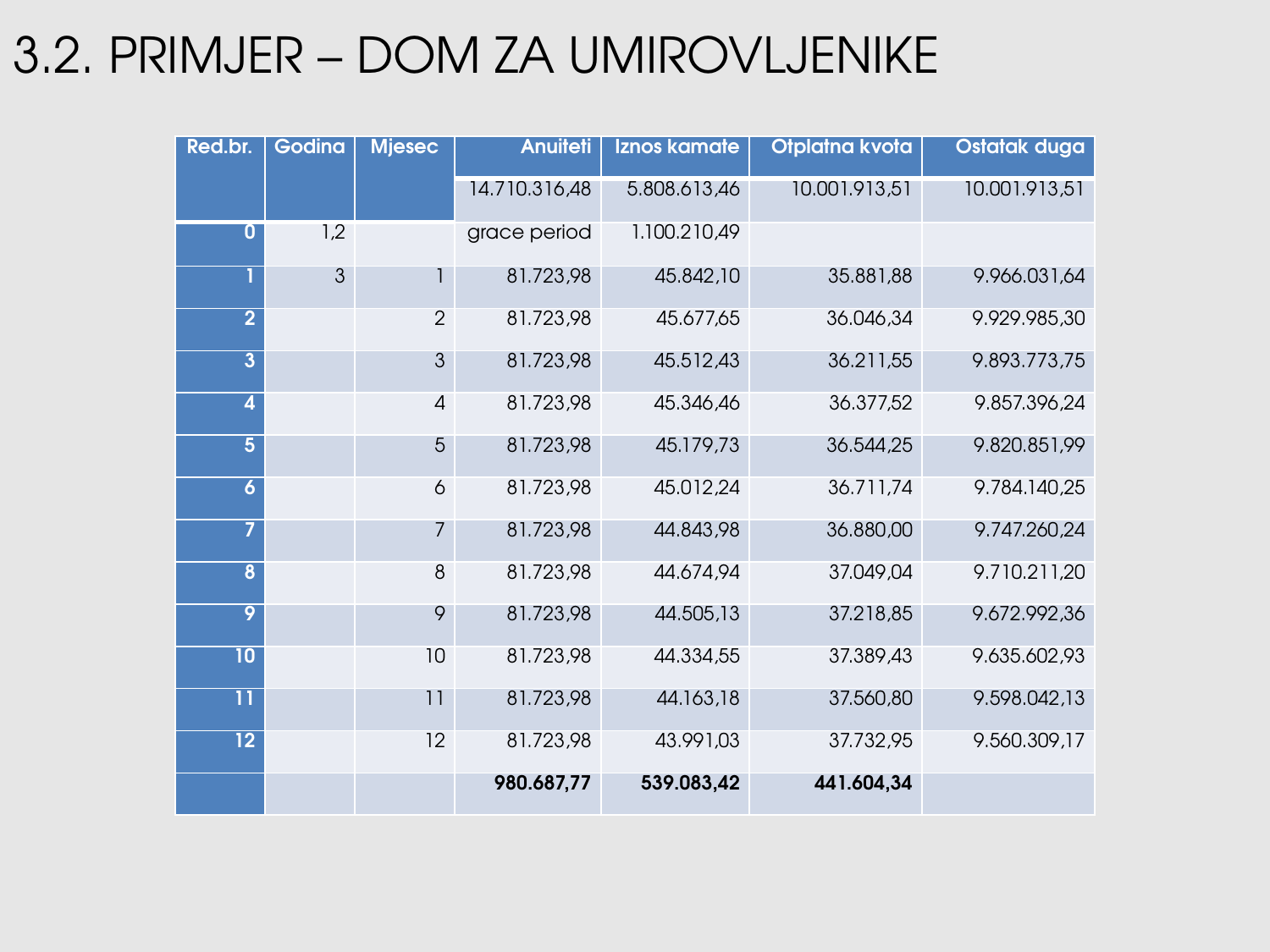

# 3.2. PRIMJER – DOM ZA UMIROVLJENIKE
| Red.br. | Godina | Mjesec | Anuiteti | Iznos kamate | Otplatna kvota | Ostatak duga |
| --- | --- | --- | --- | --- | --- | --- |
|  |  |  | 14.710.316,48 | 5.808.613,46 | 10.001.913,51 | 10.001.913,51 |
| 0 | 1,2 |  | grace period | 1.100.210,49 |  |  |
| 1 | 3 | 1 | 81.723,98 | 45.842,10 | 35.881,88 | 9.966.031,64 |
| 2 |  | 2 | 81.723,98 | 45.677,65 | 36.046,34 | 9.929.985,30 |
| 3 |  | 3 | 81.723,98 | 45.512,43 | 36.211,55 | 9.893.773,75 |
| 4 |  | 4 | 81.723,98 | 45.346,46 | 36.377,52 | 9.857.396,24 |
| 5 |  | 5 | 81.723,98 | 45.179,73 | 36.544,25 | 9.820.851,99 |
| 6 |  | 6 | 81.723,98 | 45.012,24 | 36.711,74 | 9.784.140,25 |
| 7 |  | 7 | 81.723,98 | 44.843,98 | 36.880,00 | 9.747.260,24 |
| 8 |  | 8 | 81.723,98 | 44.674,94 | 37.049,04 | 9.710.211,20 |
| 9 |  | 9 | 81.723,98 | 44.505,13 | 37.218,85 | 9.672.992,36 |
| 10 |  | 10 | 81.723,98 | 44.334,55 | 37.389,43 | 9.635.602,93 |
| 11 |  | 11 | 81.723,98 | 44.163,18 | 37.560,80 | 9.598.042,13 |
| 12 |  | 12 | 81.723,98 | 43.991,03 | 37.732,95 | 9.560.309,17 |
|  |  |  | 980.687,77 | 539.083,42 | 441.604,34 |  |
15